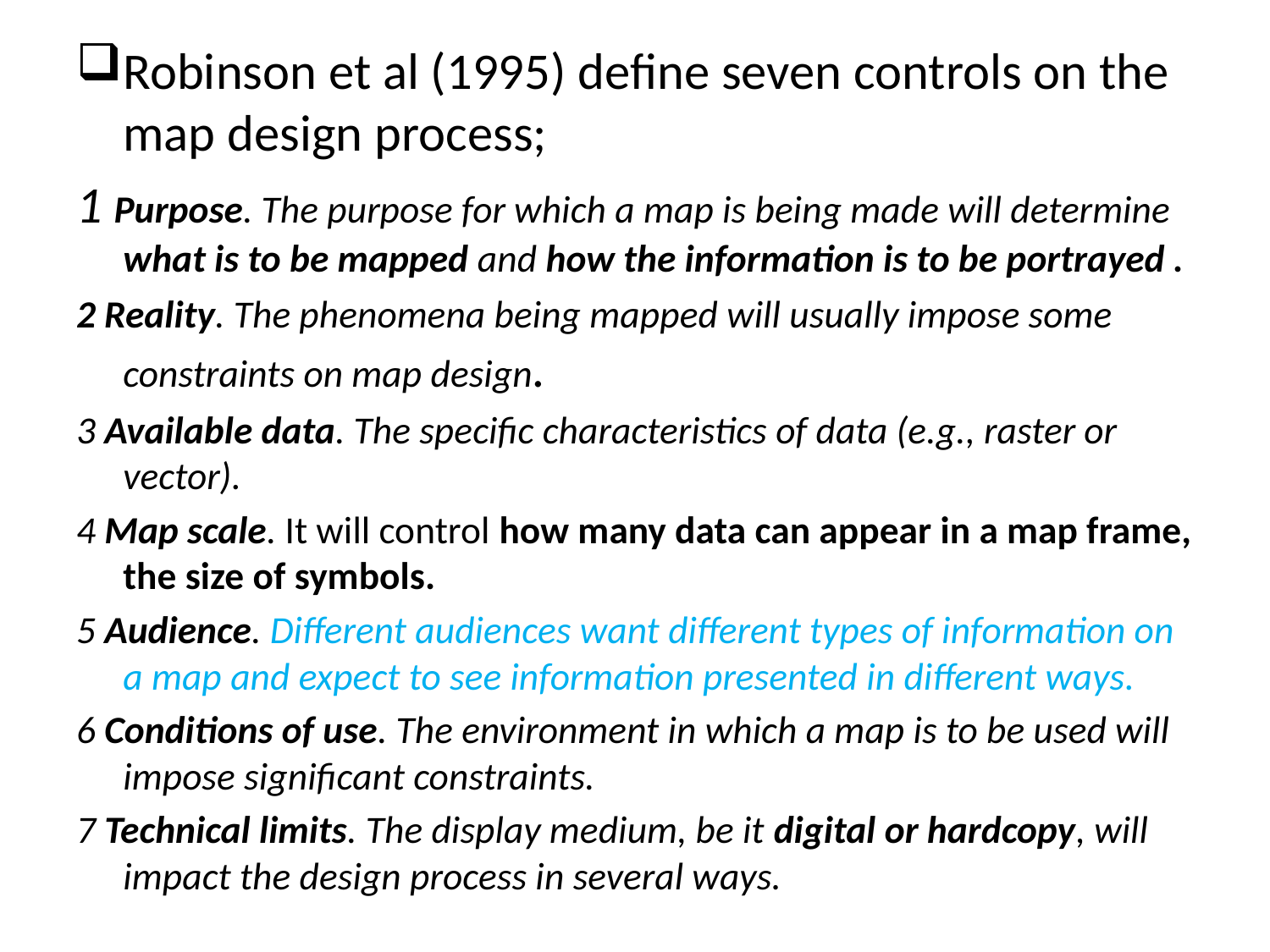

Robinson et al (1995) define seven controls on the map design process;
1 Purpose. The purpose for which a map is being made will determine what is to be mapped and how the information is to be portrayed .
2 Reality. The phenomena being mapped will usually impose some constraints on map design.
3 Available data. The specific characteristics of data (e.g., raster or vector).
4 Map scale. It will control how many data can appear in a map frame, the size of symbols.
5 Audience. Different audiences want different types of information on a map and expect to see information presented in different ways.
6 Conditions of use. The environment in which a map is to be used will impose significant constraints.
7 Technical limits. The display medium, be it digital or hardcopy, will impact the design process in several ways.